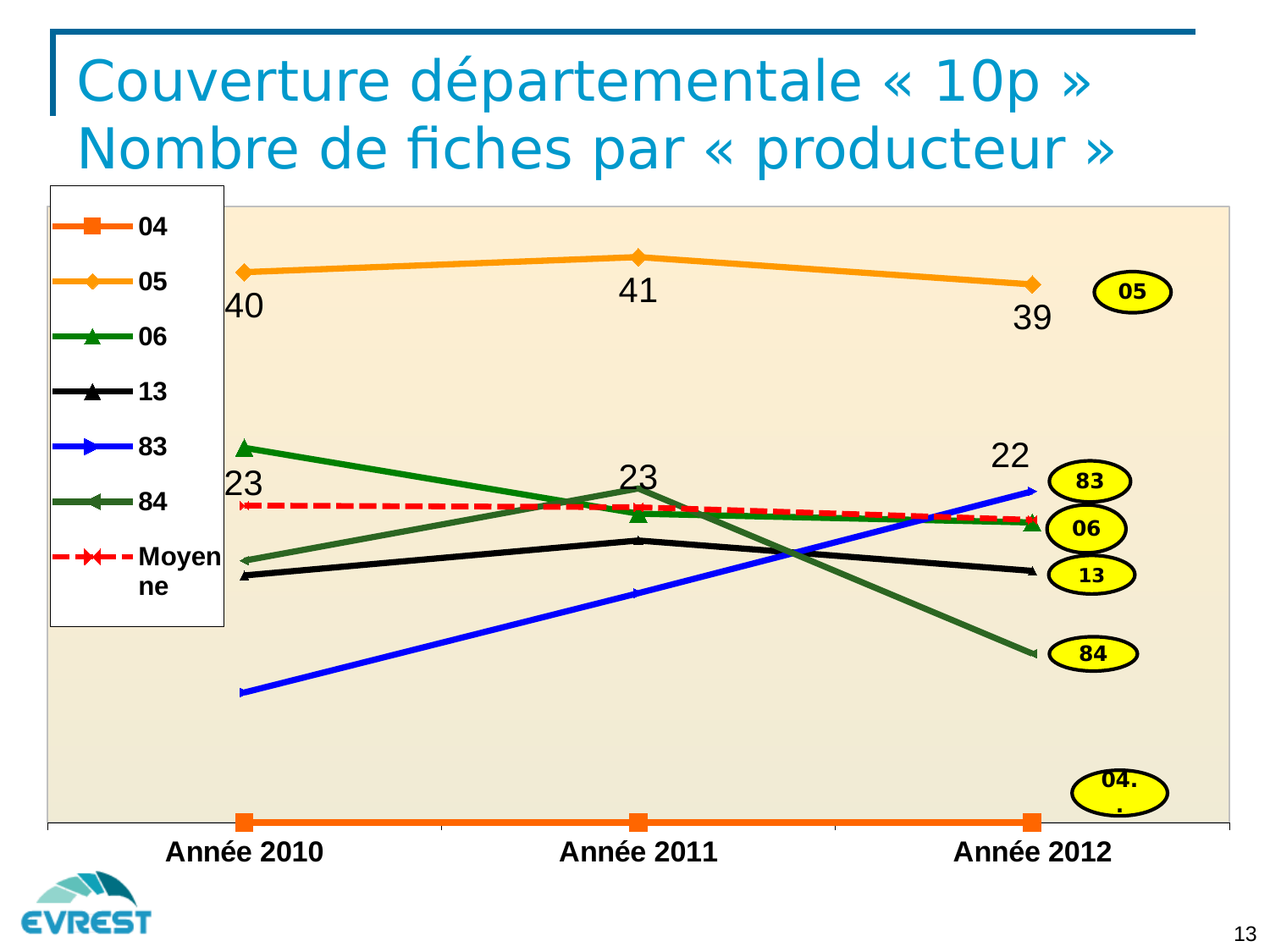

Couverture départementale « 10p »
Nombre de fiches par « producteur »

### Chart

| Category | 04 | 05 | 06 | 13 | 83 | 84 | Moyenne |
|---|---|---|---|---|---|---|---|
| Année 2010 | 0.0 | 40.2 | 27.37037037037035 | 18.045454545454547 | 9.5 | 19.125 | 23.153846153846175 |
| Année 2011 | 0.0 | 41.3 | 22.56 | 20.595238095238088 | 16.75 | 24.4 | 23.03191489361703 |
| Année 2012 | 0.0 | 39.300000000000004 | 21.91304347826085 | 18.377777777777776 | 24.192307692307686 | 12.333333333333334 | 22.10619469026549 |
13
13